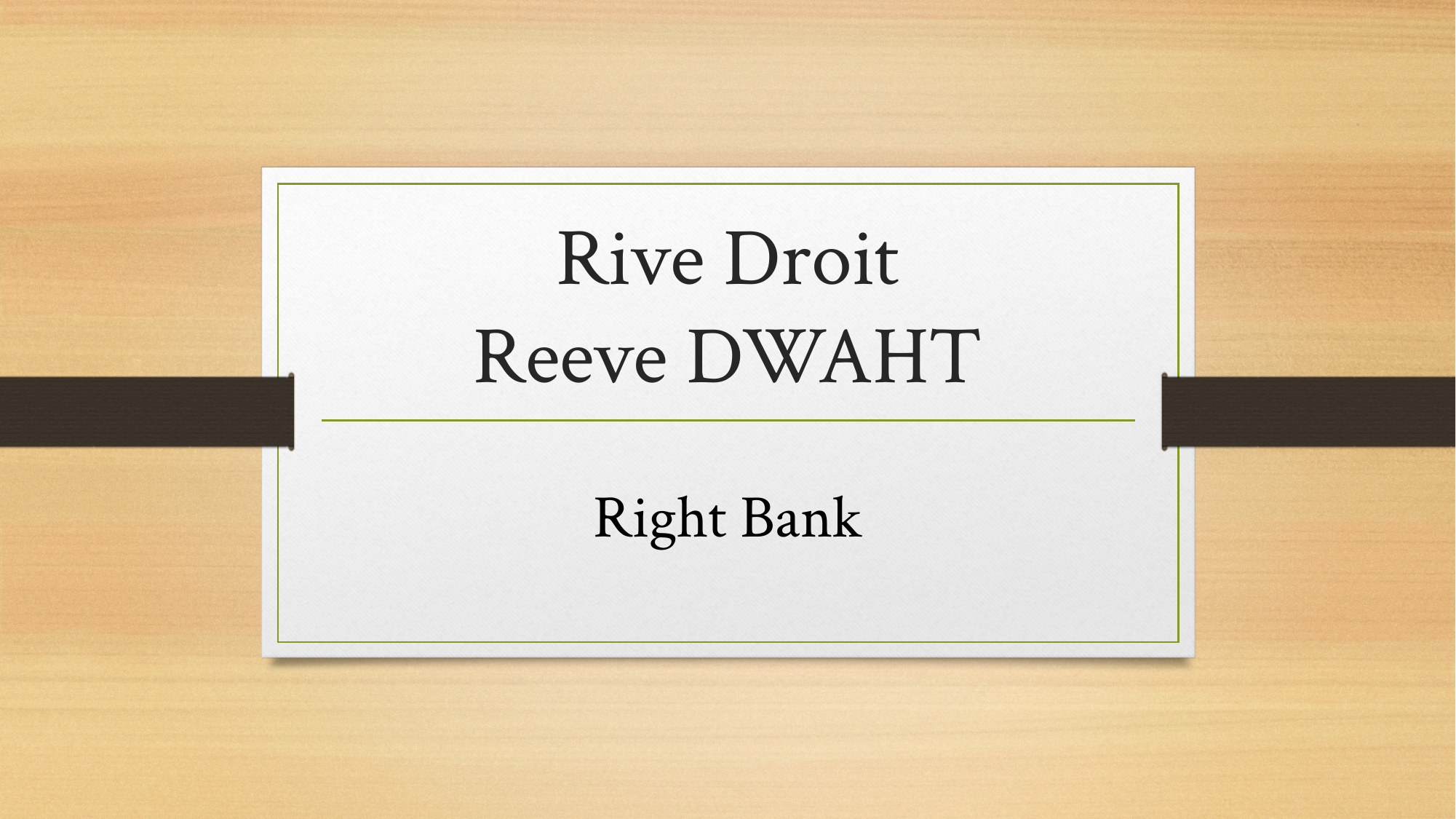

# Rive Droit Reeve DWAHT
Right Bank